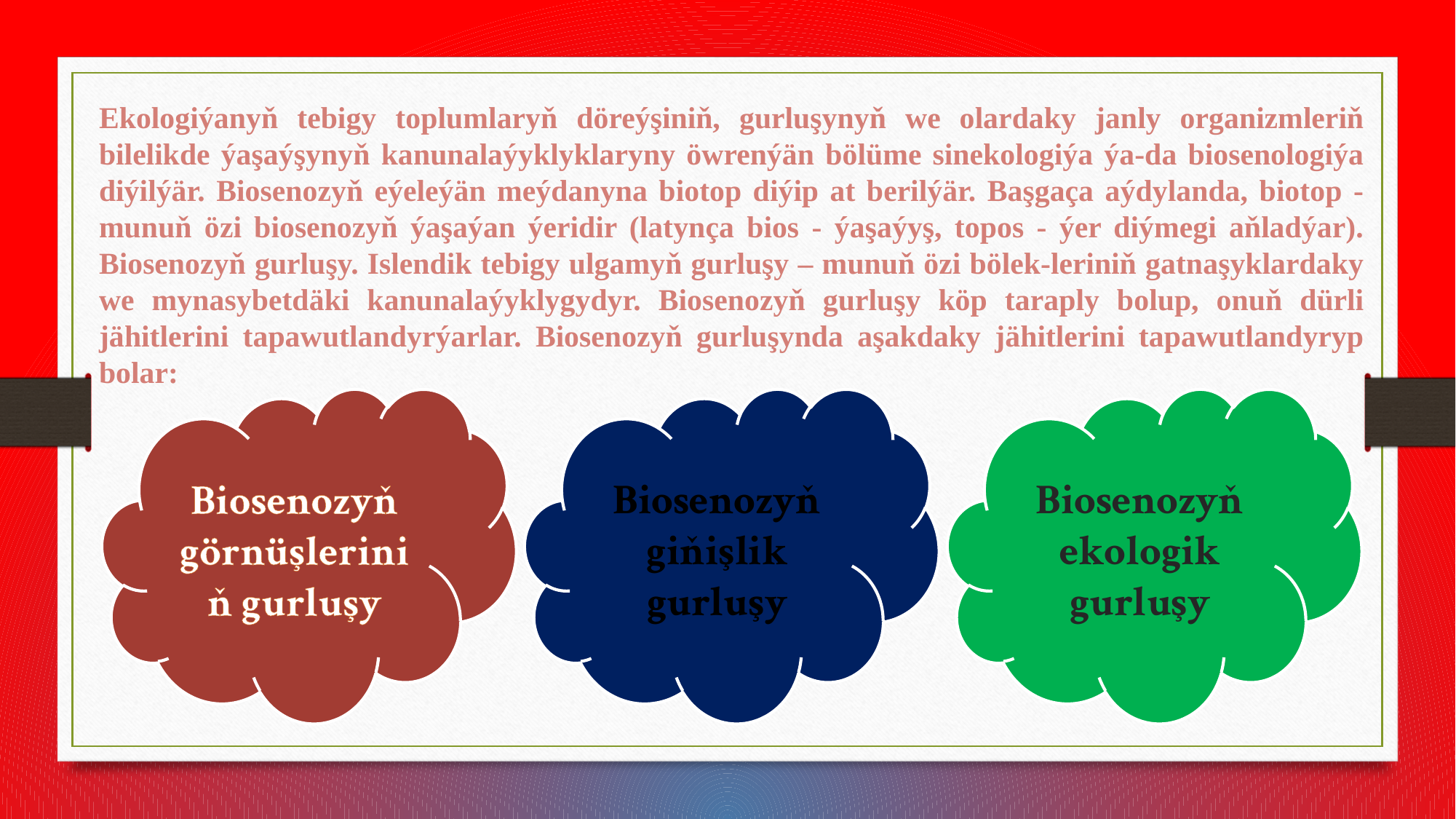

Ekologiýanyň tebigy toplumlaryň döreýşiniň, gurluşynyň we olardaky janly organizmleriň bilelikde ýaşaýşynyň kanunalaýyklyklaryny öwrenýän bölüme sinekologiýa ýa-da biosenologiýa diýilýär. Biosenozyň eýeleýän meýdanyna biotop diýip at berilýär. Başgaça aýdylanda, biotop - munuň özi biosenozyň ýaşaýan ýeridir (latynça bios - ýaşaýyş, topos - ýer diýmegi aňladýar). Biosenozyň gurluşy. Islendik tebigy ulgamyň gurluşy – munuň özi bölek-leriniň gatnaşyklardaky we mynasybetdäki kanunalaýyklygydyr. Biosenozyň gurluşy köp taraply bolup, onuň dürli jähitlerini tapawutlandyrýarlar. Biosenozyň gurluşynda aşakdaky jähitlerini tapawutlandyryp bolar:
Biosenozyň görnüşleriniň gurluşy
Biosenozyň giňişlik gurluşy
Biosenozyň ekologik gurluşy